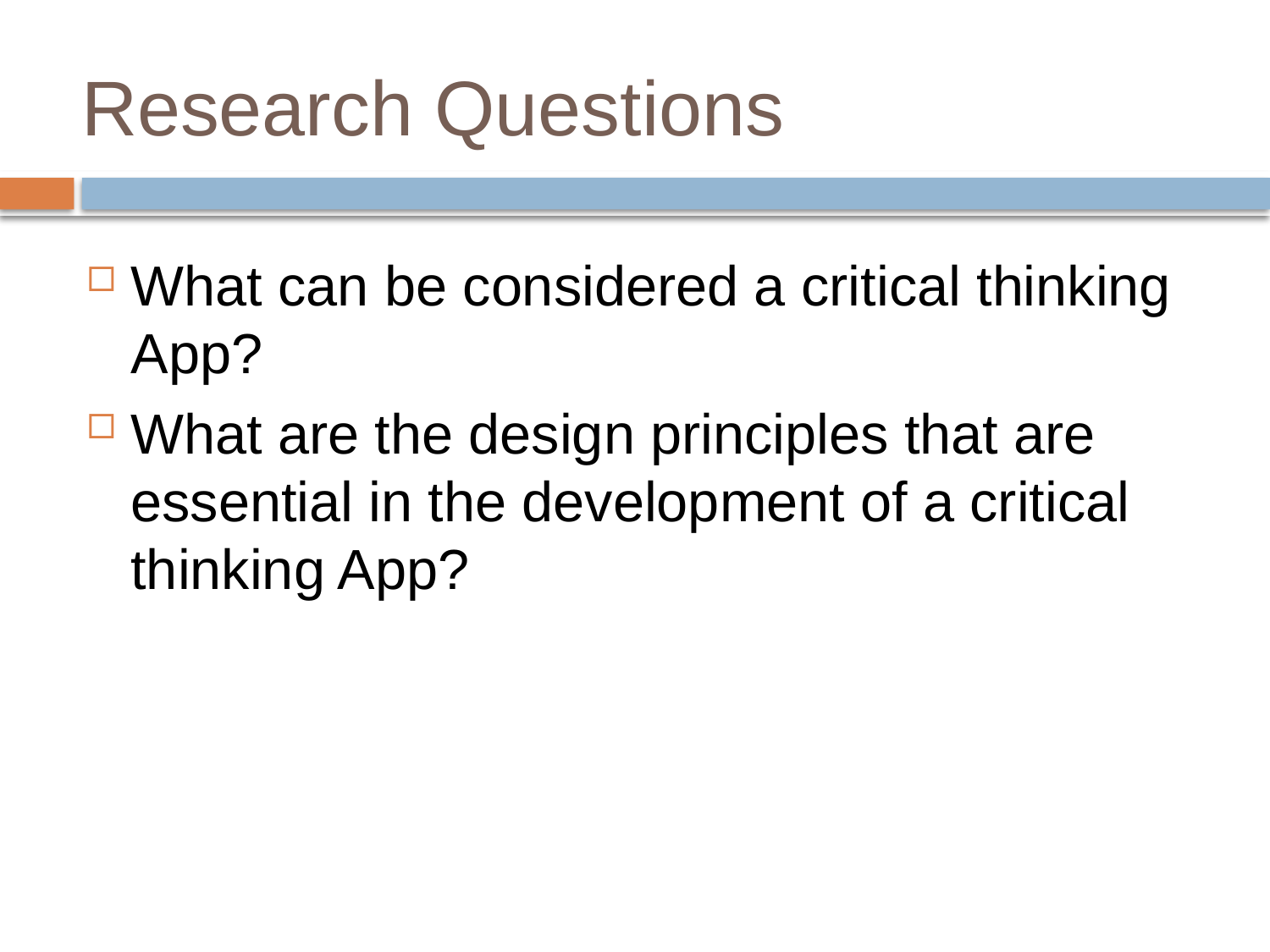

# Research Questions
What can be considered a critical thinking App?
What are the design principles that are essential in the development of a critical thinking App?